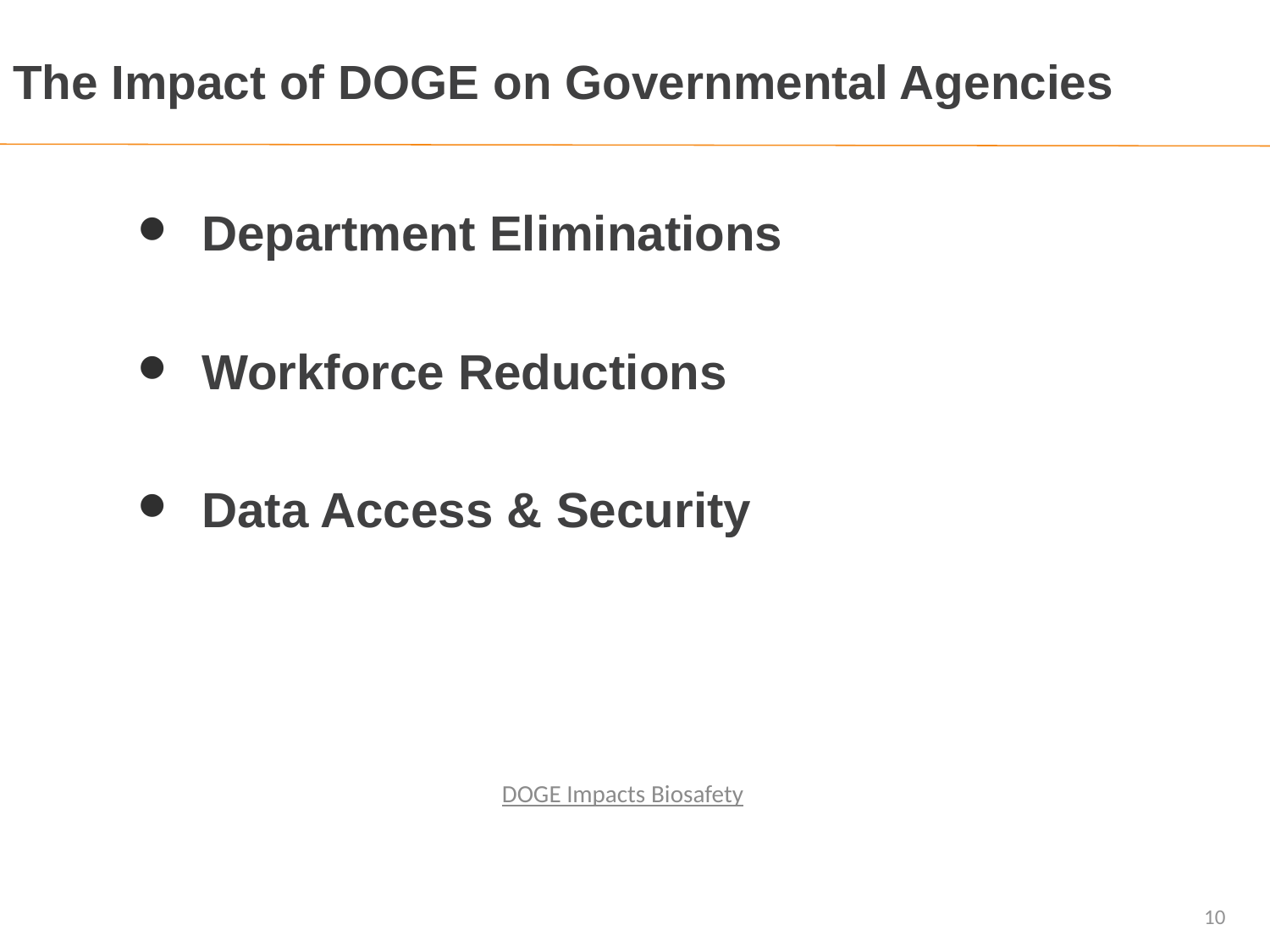

# The Impact of DOGE on Governmental Agencies
Department Eliminations

Workforce Reductions

Data Access & Security

DOGE Impacts Biosafety
10